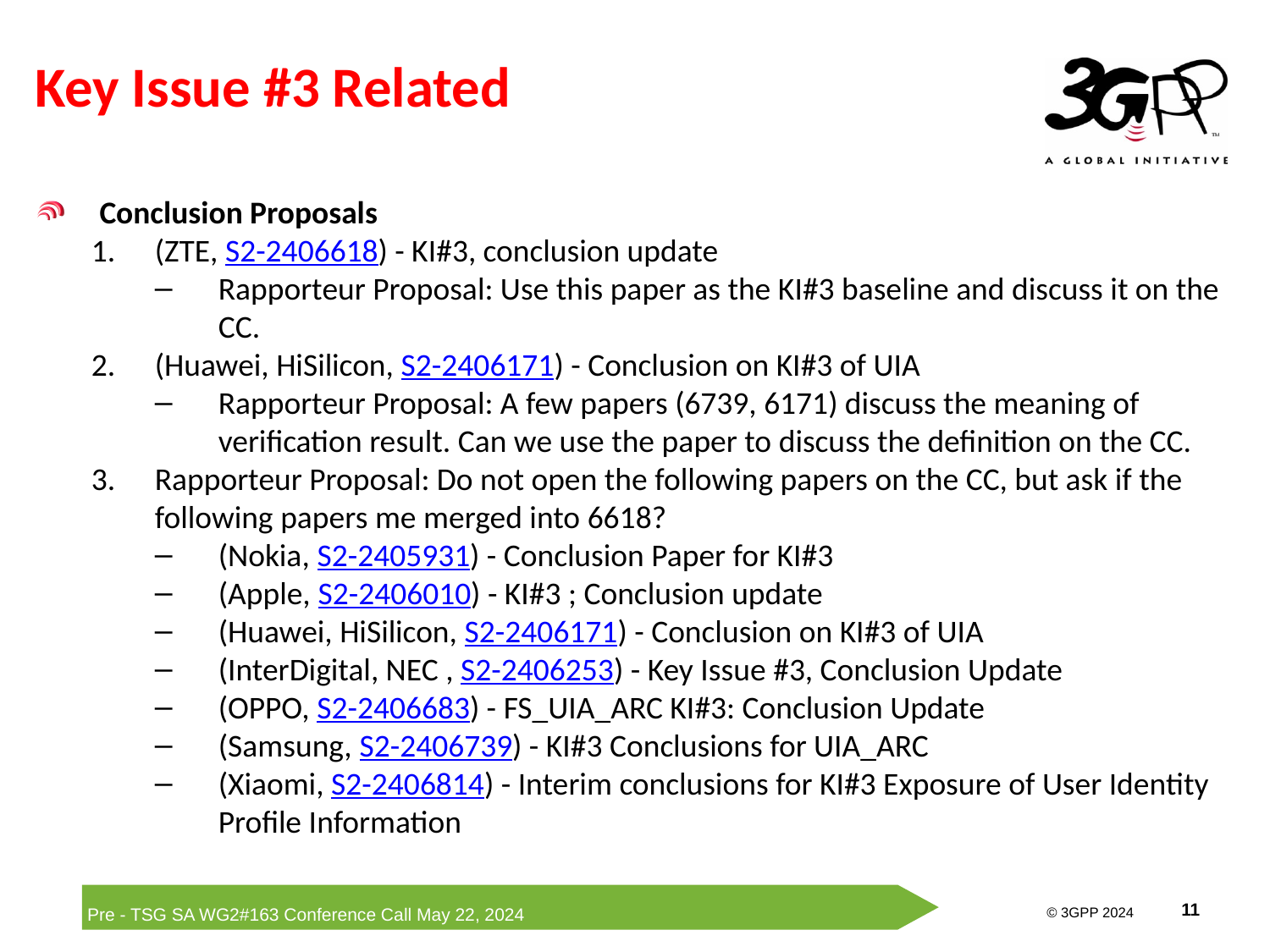

# Key Issue #3 Related
Conclusion Proposals
(ZTE, S2-2406618) - KI#3, conclusion update
Rapporteur Proposal: Use this paper as the KI#3 baseline and discuss it on the CC.
(Huawei, HiSilicon, S2-2406171) - Conclusion on KI#3 of UIA
Rapporteur Proposal: A few papers (6739, 6171) discuss the meaning of verification result. Can we use the paper to discuss the definition on the CC.
Rapporteur Proposal: Do not open the following papers on the CC, but ask if the following papers me merged into 6618?
(Nokia, S2-2405931) - Conclusion Paper for KI#3
(Apple, S2-2406010) - KI#3 ; Conclusion update
(Huawei, HiSilicon, S2-2406171) - Conclusion on KI#3 of UIA
(InterDigital, NEC , S2-2406253) - Key Issue #3, Conclusion Update
(OPPO, S2-2406683) - FS_UIA_ARC KI#3: Conclusion Update
(Samsung, S2-2406739) - KI#3 Conclusions for UIA_ARC
(Xiaomi, S2-2406814) - Interim conclusions for KI#3 Exposure of User Identity Profile Information